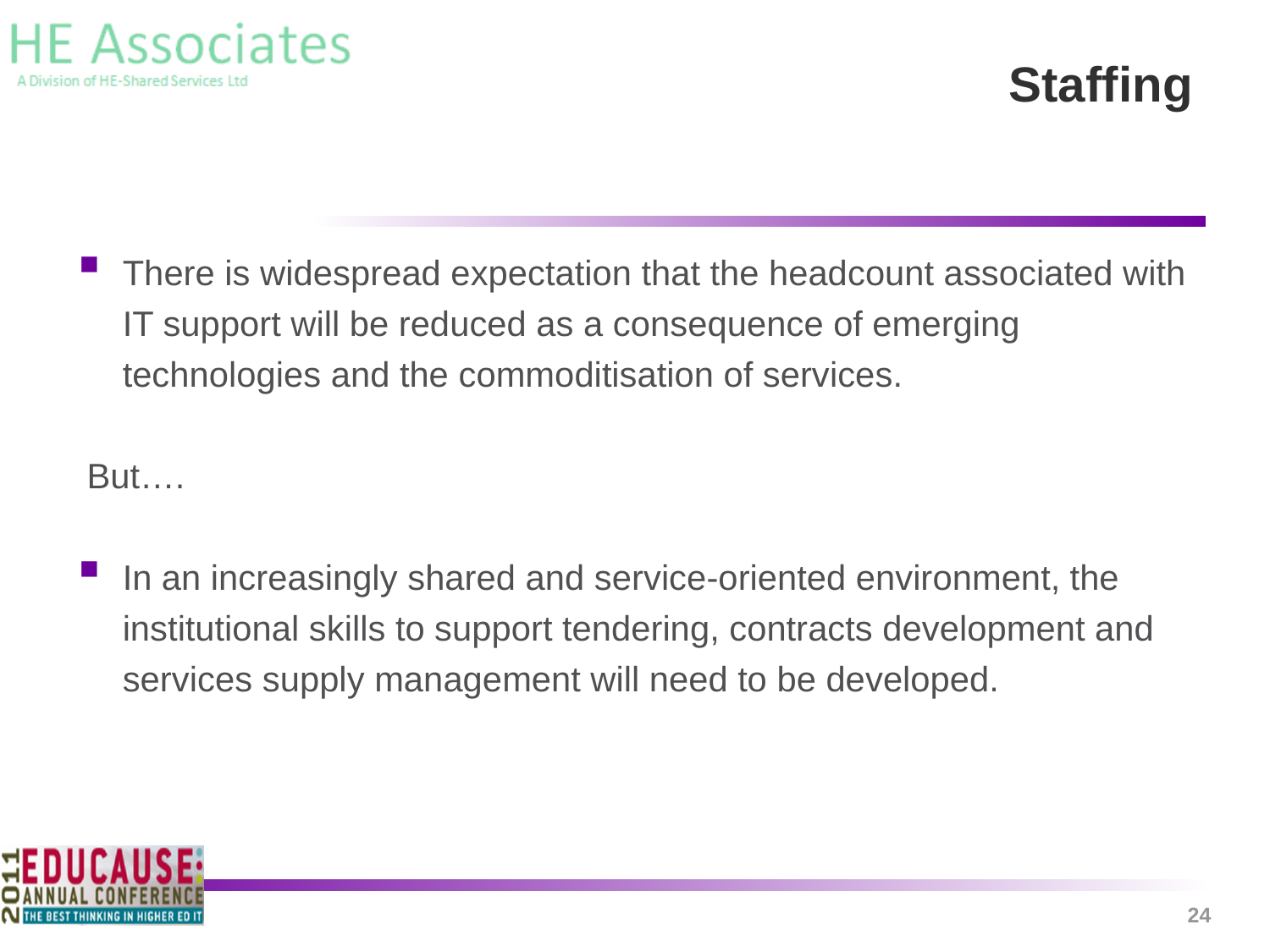

# Staffing
There is widespread expectation that the headcount associated with IT support will be reduced as a consequence of emerging technologies and the commoditisation of services.

 But….

In an increasingly shared and service-oriented environment, the institutional skills to support tendering, contracts development and services supply management will need to be developed.
24